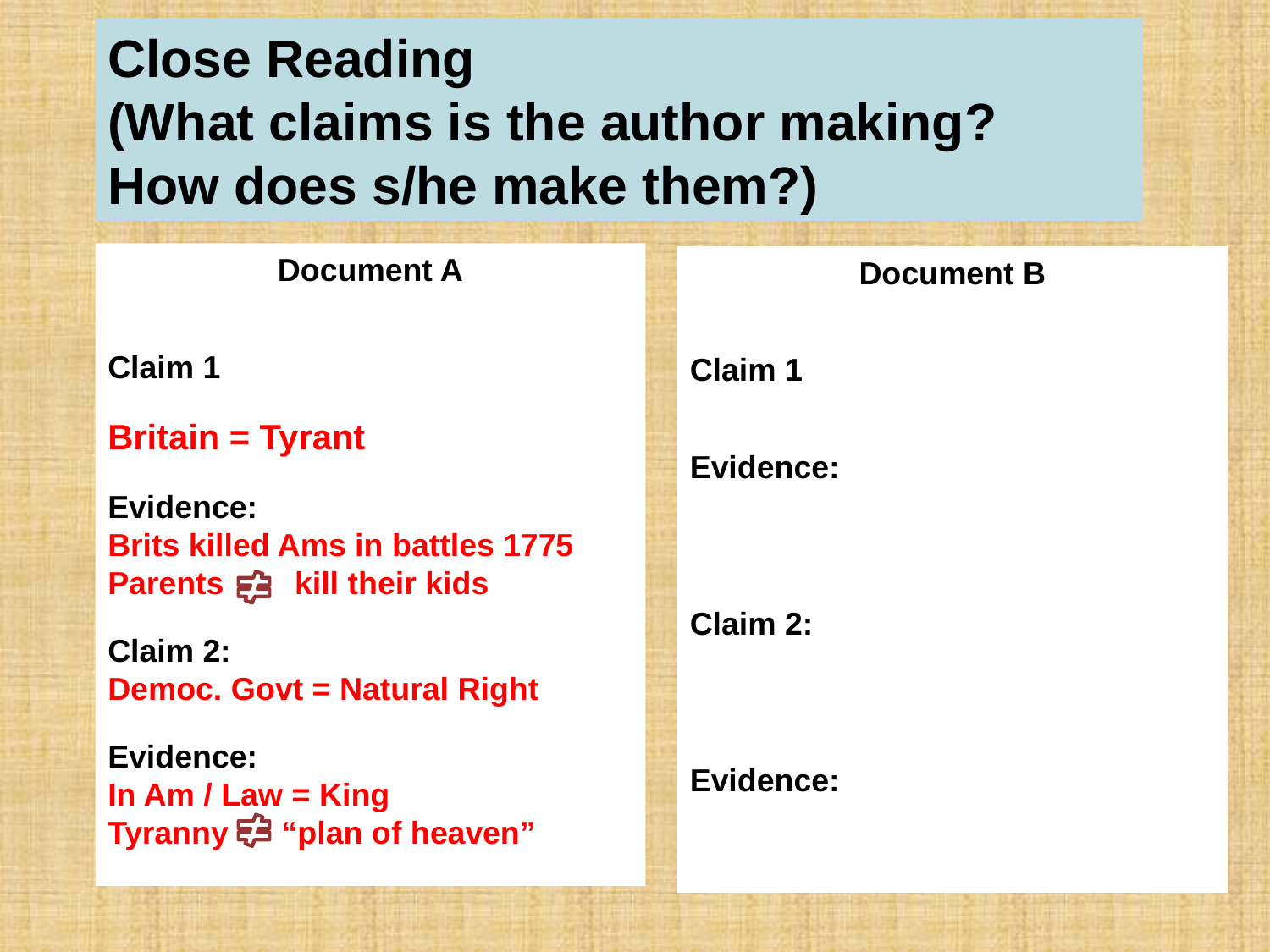

Close Reading
(What claims is the author making?
How does s/he make them?)
Document A

Claim 1

Britain = Tyrant

Evidence:
Brits killed Ams in battles 1775
Parents        kill their kids

Claim 2:
Democ. Govt = Natural Right

Evidence:
In Am / Law = King
Tyranny      “plan of heaven”

Document B

Claim 1

Evidence:

Claim 2:

Evidence: